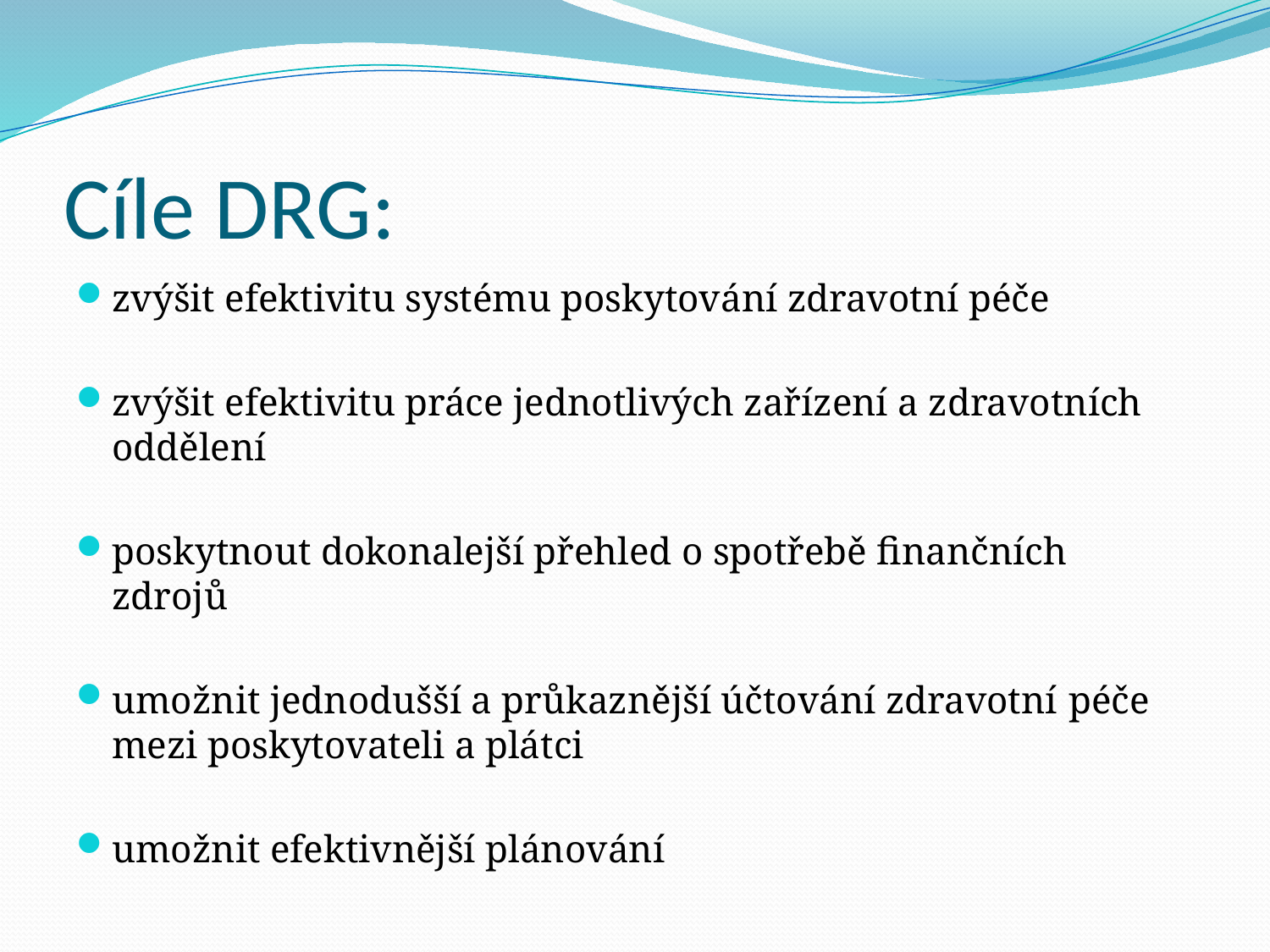

# Cíle DRG:
zvýšit efektivitu systému poskytování zdravotní péče

zvýšit efektivitu práce jednotlivých zařízení a zdravotních oddělení

poskytnout dokonalejší přehled o spotřebě finančních zdrojů

umožnit jednodušší a průkaznější účtování zdravotní péče mezi poskytovateli a plátci

umožnit efektivnější plánování